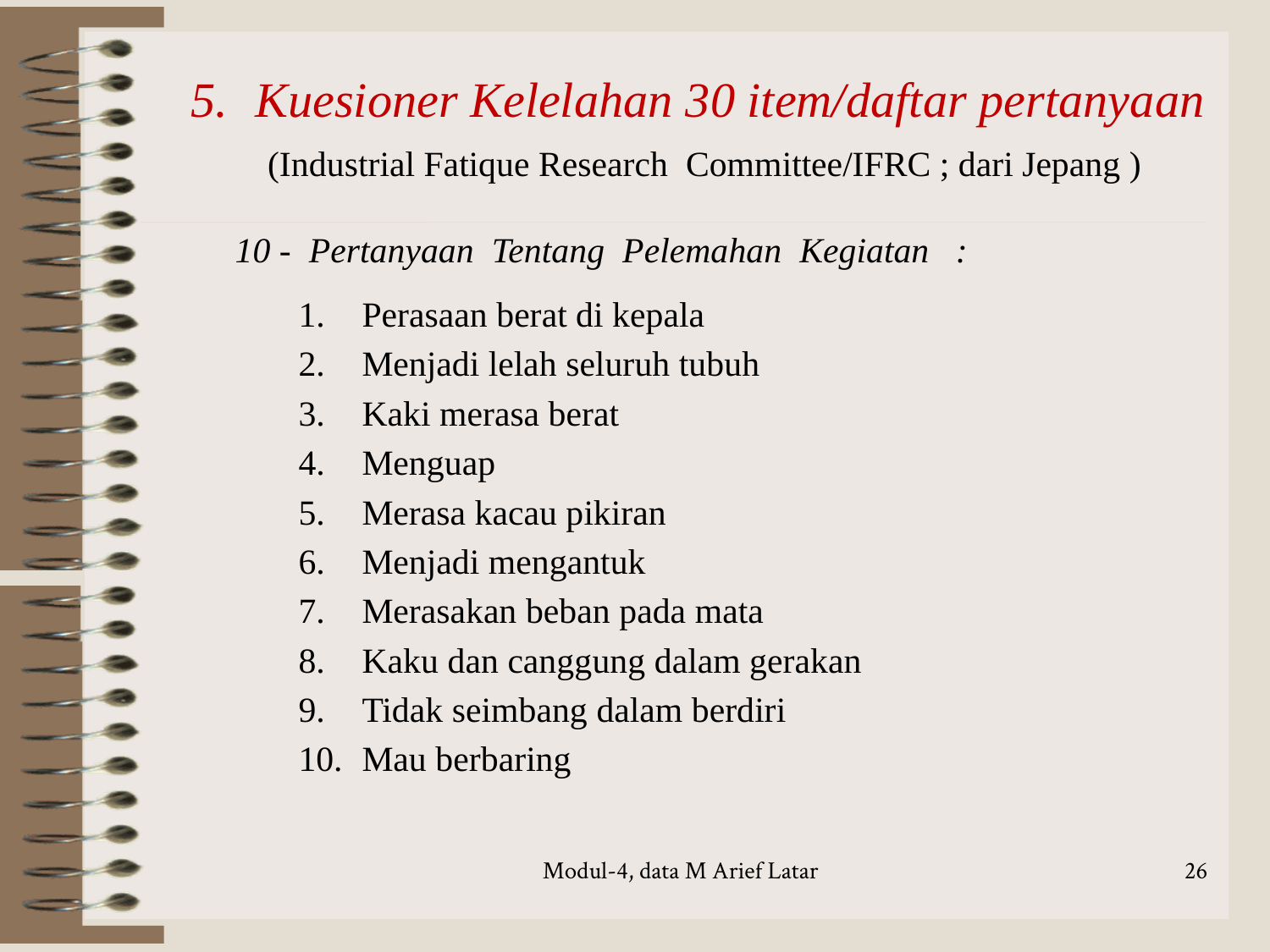

5.	Kuesioner Kelelahan 30 item/daftar pertanyaan  (Industrial Fatique Research  Committee/IFRC ; dari Jepang )
# 10 -  Pertanyaan  Tentang  Pelemahan  Kegiatan   :
Perasaan berat di kepala
Menjadi lelah seluruh tubuh
Kaki merasa berat
Menguap
Merasa kacau pikiran
Menjadi mengantuk
Merasakan beban pada mata
Kaku dan canggung dalam gerakan
Tidak seimbang dalam berdiri
Mau berbaring
Modul-4, data M Arief Latar
26